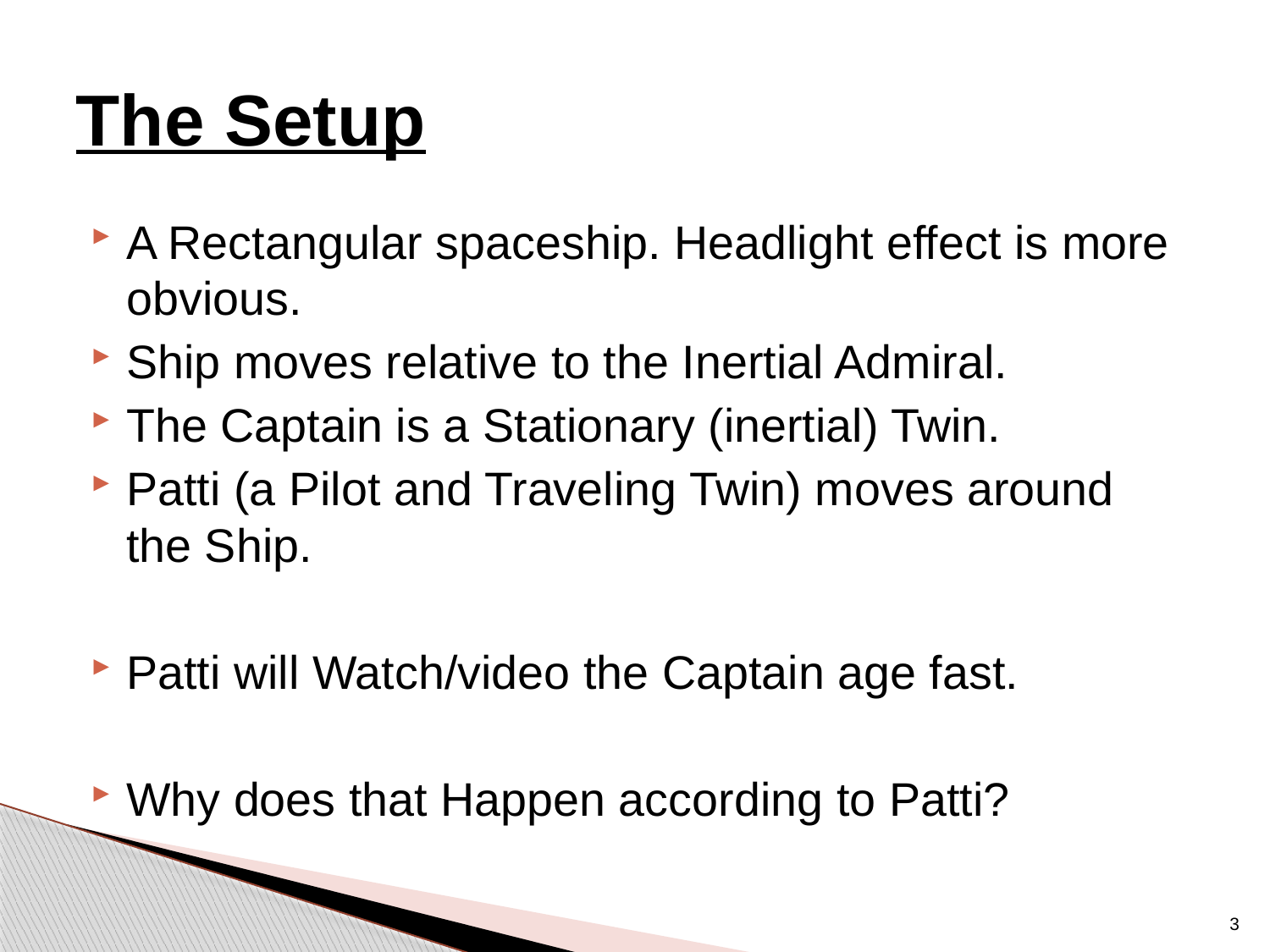

# The Setup
A Rectangular spaceship. Headlight effect is more obvious.
Ship moves relative to the Inertial Admiral.
The Captain is a Stationary (inertial) Twin.
Patti (a Pilot and Traveling Twin) moves around the Ship.

Patti will Watch/video the Captain age fast.

Why does that Happen according to Patti?
3